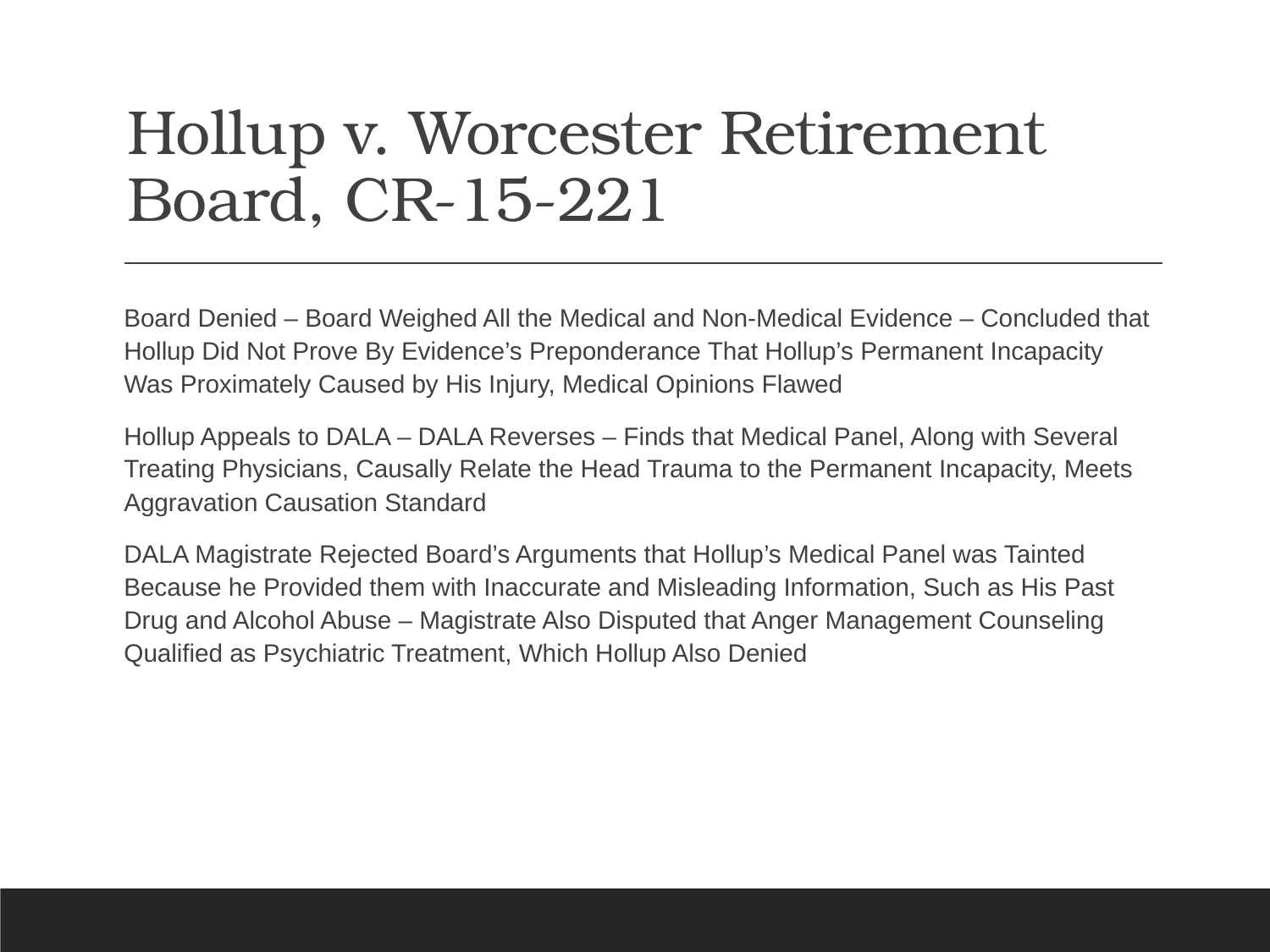

# Hollup v. Worcester Retirement Board, CR-15-221
Board Denied – Board Weighed All the Medical and Non-Medical Evidence – Concluded that Hollup Did Not Prove By Evidence’s Preponderance That Hollup’s Permanent Incapacity Was Proximately Caused by His Injury, Medical Opinions Flawed
Hollup Appeals to DALA – DALA Reverses – Finds that Medical Panel, Along with Several Treating Physicians, Causally Relate the Head Trauma to the Permanent Incapacity, Meets Aggravation Causation Standard
DALA Magistrate Rejected Board’s Arguments that Hollup’s Medical Panel was Tainted Because he Provided them with Inaccurate and Misleading Information, Such as His Past Drug and Alcohol Abuse – Magistrate Also Disputed that Anger Management Counseling Qualified as Psychiatric Treatment, Which Hollup Also Denied